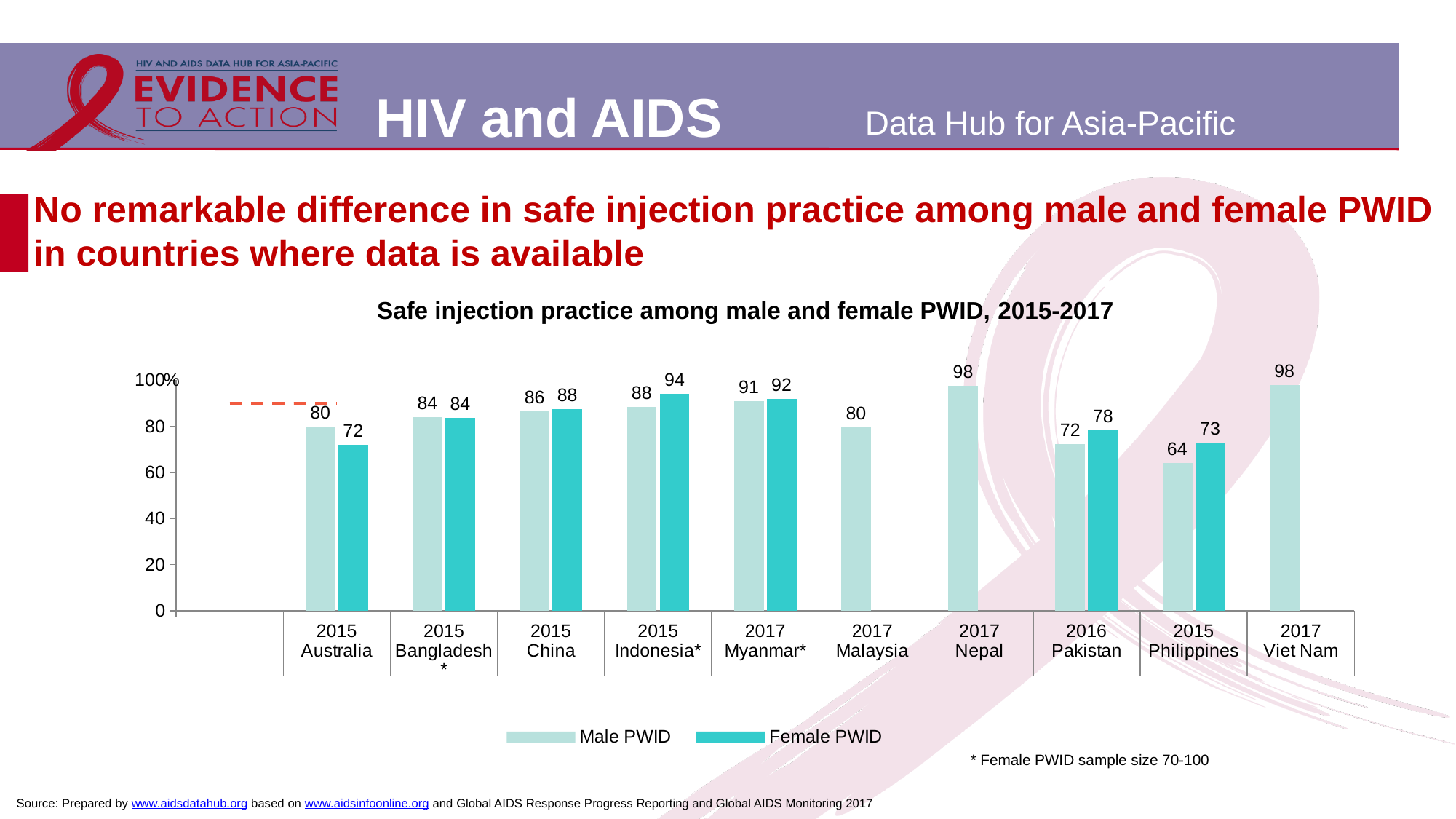

No remarkable difference in safe injection practice among male and female PWID in countries where data is available
Safe injection practice among male and female PWID, 2015-2017

[unsupported chart]

* Female PWID sample size 70-100
Source: Prepared by www.aidsdatahub.org based on www.aidsinfoonline.org and Global AIDS Response Progress Reporting and Global AIDS Monitoring 2017